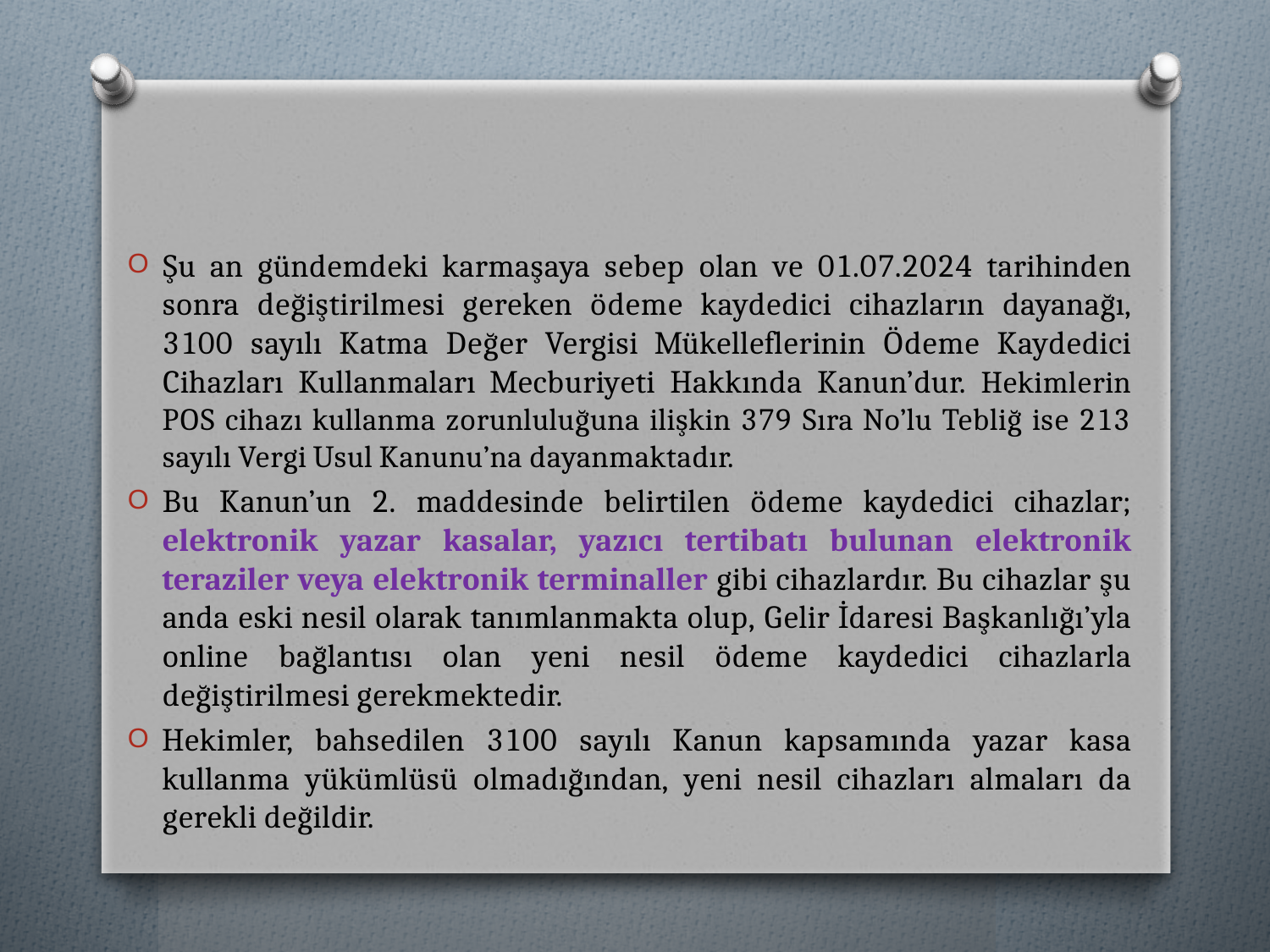

#
Şu an gündemdeki karmaşaya sebep olan ve 01.07.2024 tarihinden sonra değiştirilmesi gereken ödeme kaydedici cihazların dayanağı, 3100 sayılı Katma Değer Vergisi Mükelleflerinin Ödeme Kaydedici Cihazları Kullanmaları Mecburiyeti Hakkında Kanun’dur. Hekimlerin POS cihazı kullanma zorunluluğuna ilişkin 379 Sıra No’lu Tebliğ ise 213 sayılı Vergi Usul Kanunu’na dayanmaktadır.
Bu Kanun’un 2. maddesinde belirtilen ödeme kaydedici cihazlar; elektronik yazar kasalar, yazıcı tertibatı bulunan elektronik teraziler veya elektronik terminaller gibi cihazlardır. Bu cihazlar şu anda eski nesil olarak tanımlanmakta olup, Gelir İdaresi Başkanlığı’yla online bağlantısı olan yeni nesil ödeme kaydedici cihazlarla değiştirilmesi gerekmektedir.
Hekimler, bahsedilen 3100 sayılı Kanun kapsamında yazar kasa kullanma yükümlüsü olmadığından, yeni nesil cihazları almaları da gerekli değildir.